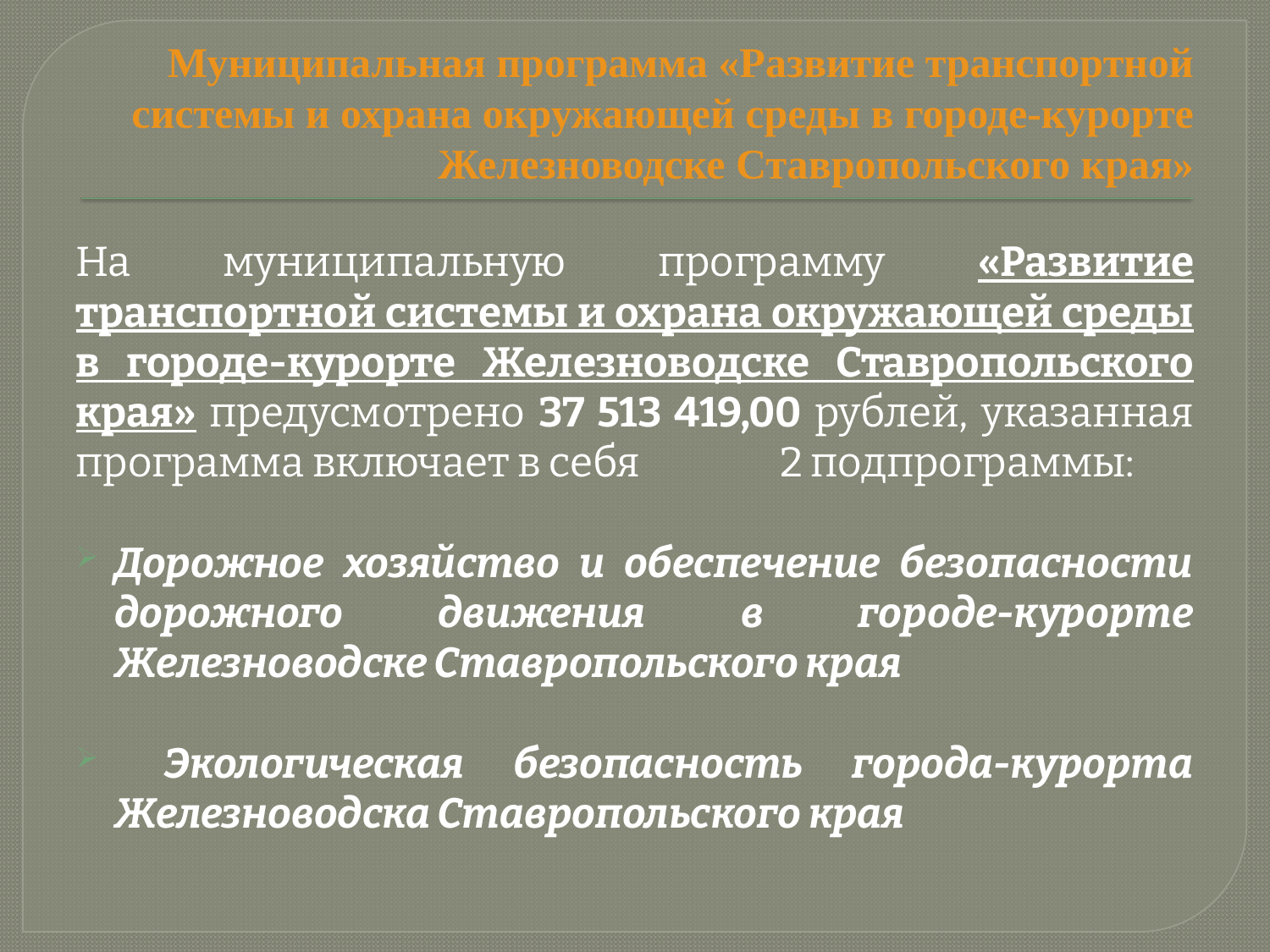

# Муниципальная программа «Развитие транспортной системы и охрана окружающей среды в городе-курорте Железноводске Ставропольского края»
На муниципальную программу «Развитие транспортной системы и охрана окружающей среды в городе-курорте Железноводске Ставропольского края» предусмотрено 37 513 419,00 рублей, указанная программа включает в себя                 2 подпрограммы:

Дорожное хозяйство и обеспечение безопасности дорожного движения в городе-курорте Железноводске Ставропольского края

 Экологическая безопасность города-курорта Железноводска Ставропольского края